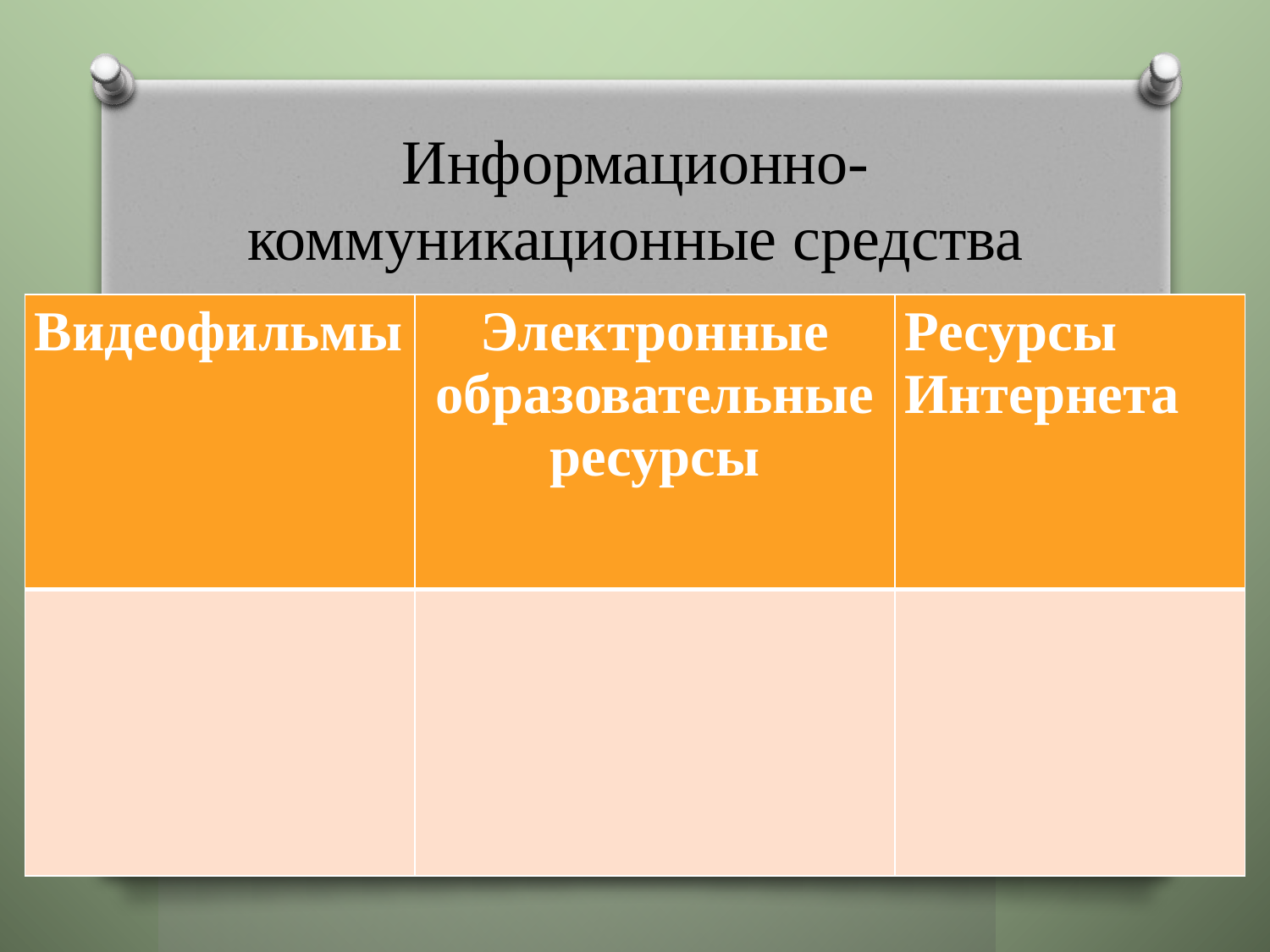

# Информационно-коммуникационные средства
| Видеофильмы | Электронные образовательные ресурсы | Ресурсы Интернета |
| --- | --- | --- |
|  |  |  |